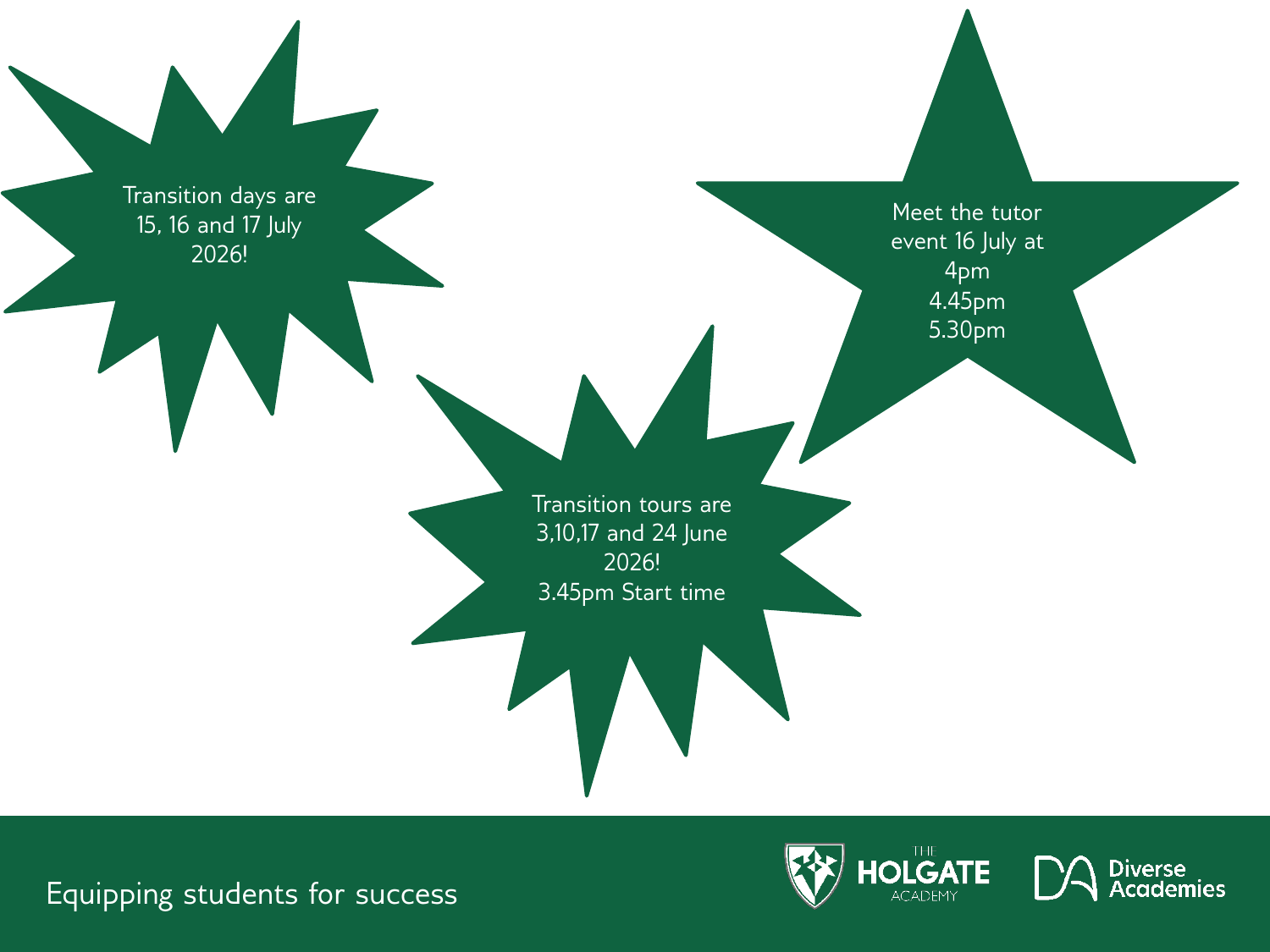

Meet the tutor event 16 July at
4pm
4.45pm
5.30pm
Transition days are 15, 16 and 17 July 2026!
Transition tours are 3,10,17 and 24 June 2026!
3.45pm Start time
Equipping students for success